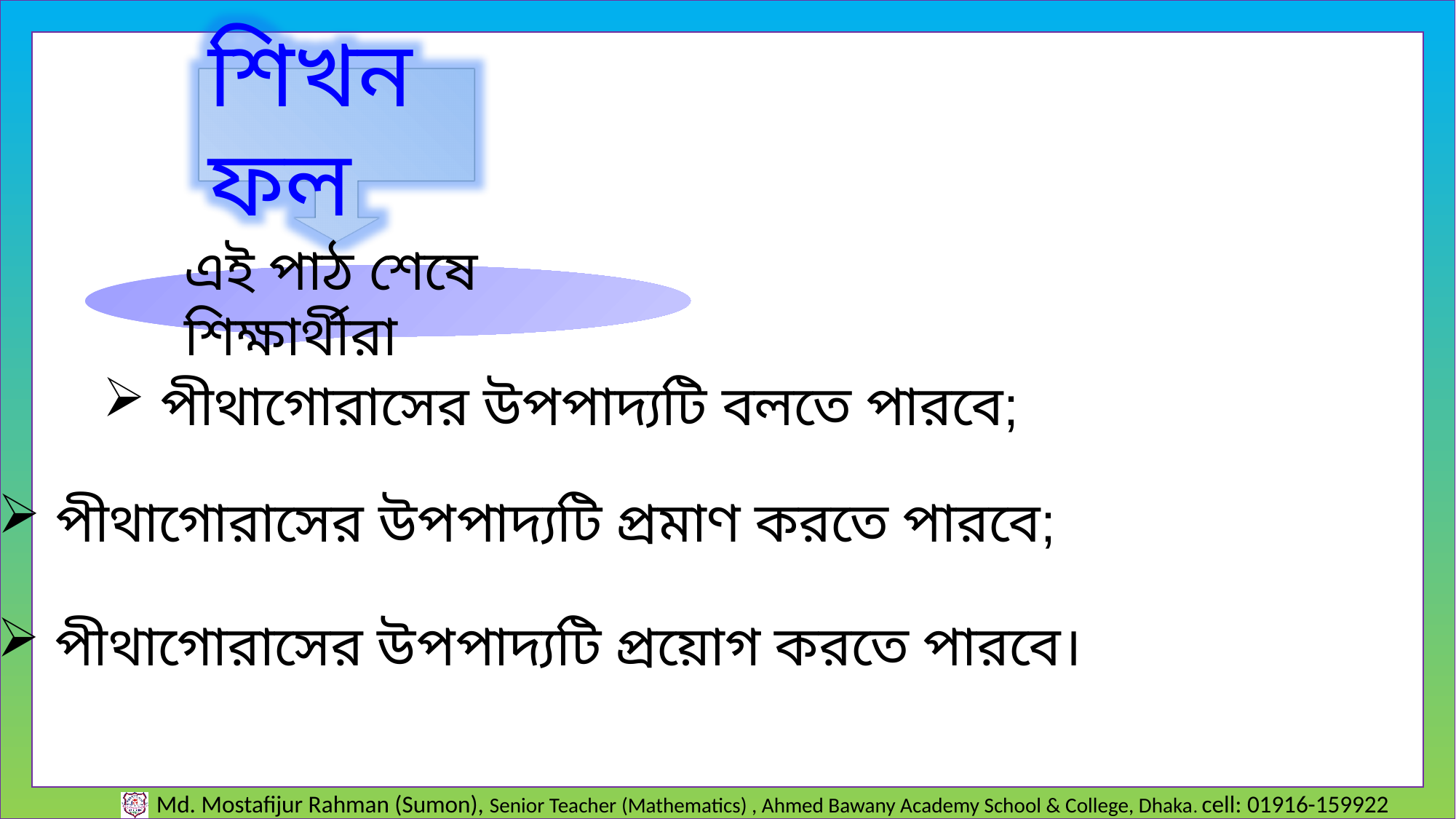

শিখনফল
এই পাঠ শেষে শিক্ষার্থীরা
 পীথাগোরাসের উপপাদ্যটি বলতে পারবে;
 পীথাগোরাসের উপপাদ্যটি প্রমাণ করতে পারবে;
 পীথাগোরাসের উপপাদ্যটি প্রয়োগ করতে পারবে।